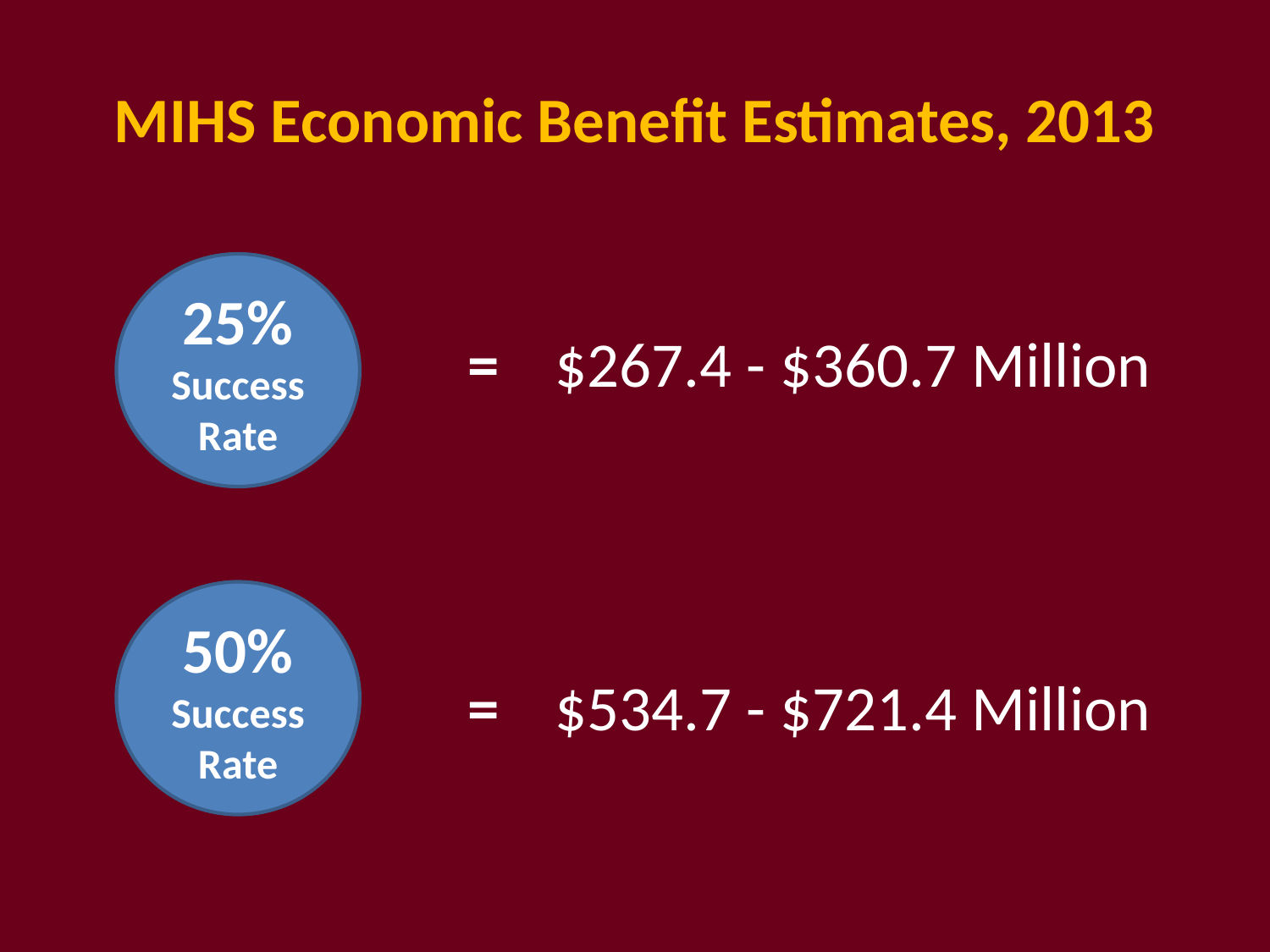

# MIHS Economic Benefit Estimates, 2013
25% Success Rate
=
$267.4 - $360.7 Million
50% Success Rate
=
$534.7 - $721.4 Million